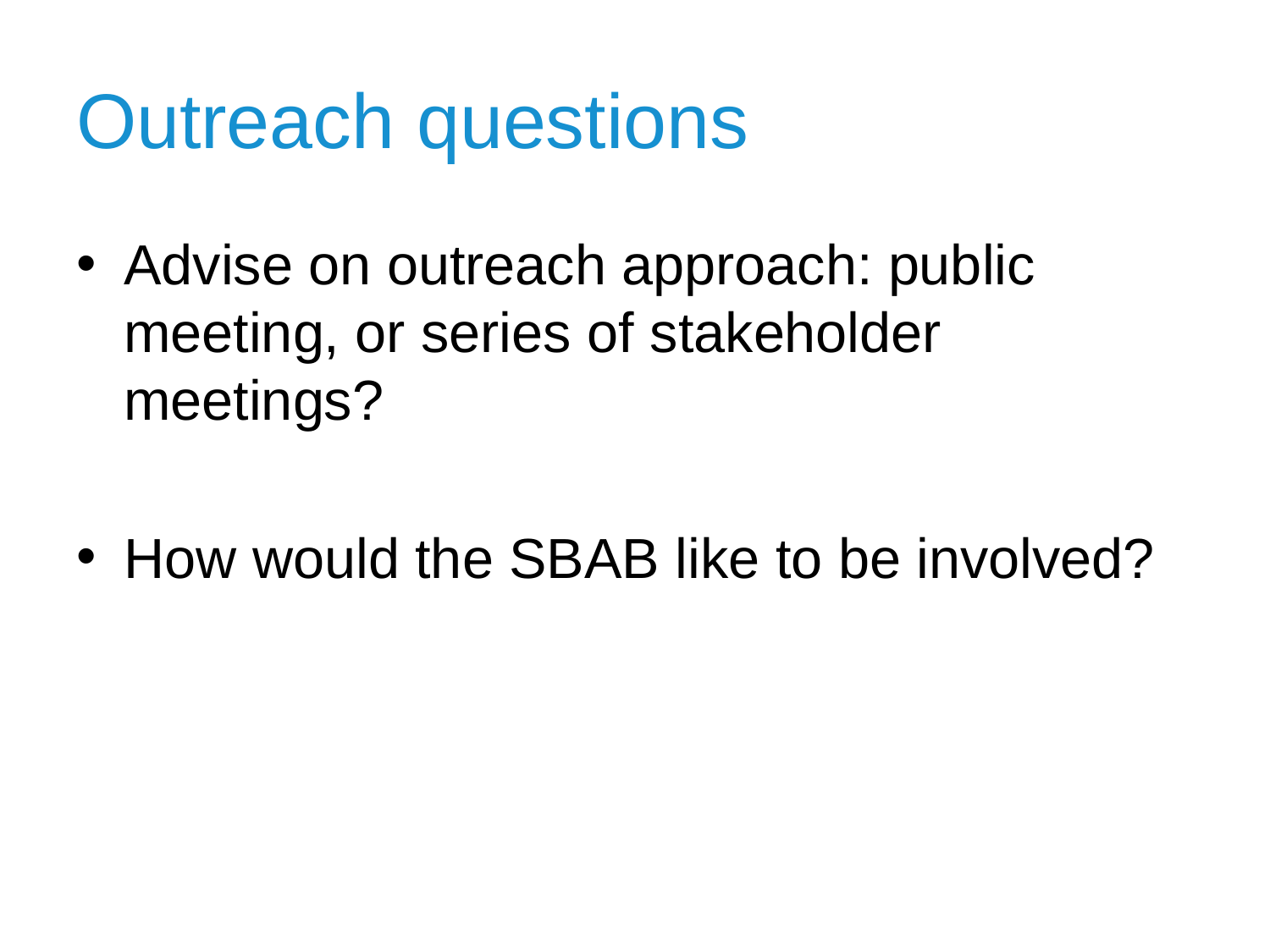

# Outreach questions
Advise on outreach approach: public meeting, or series of stakeholder meetings?

How would the SBAB like to be involved?